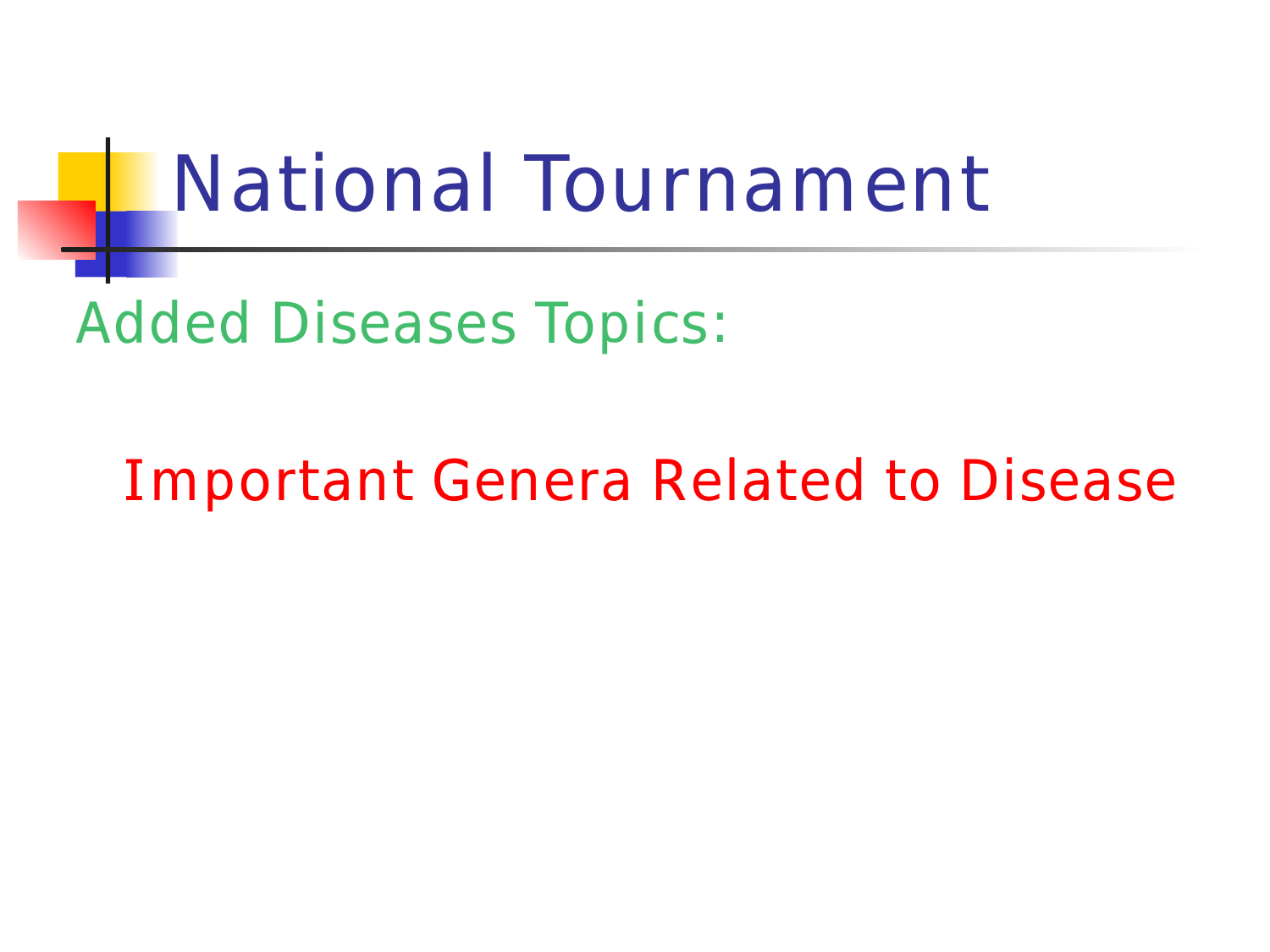

# National Tournament
Added Diseases Topics:

	Important Genera Related to Disease